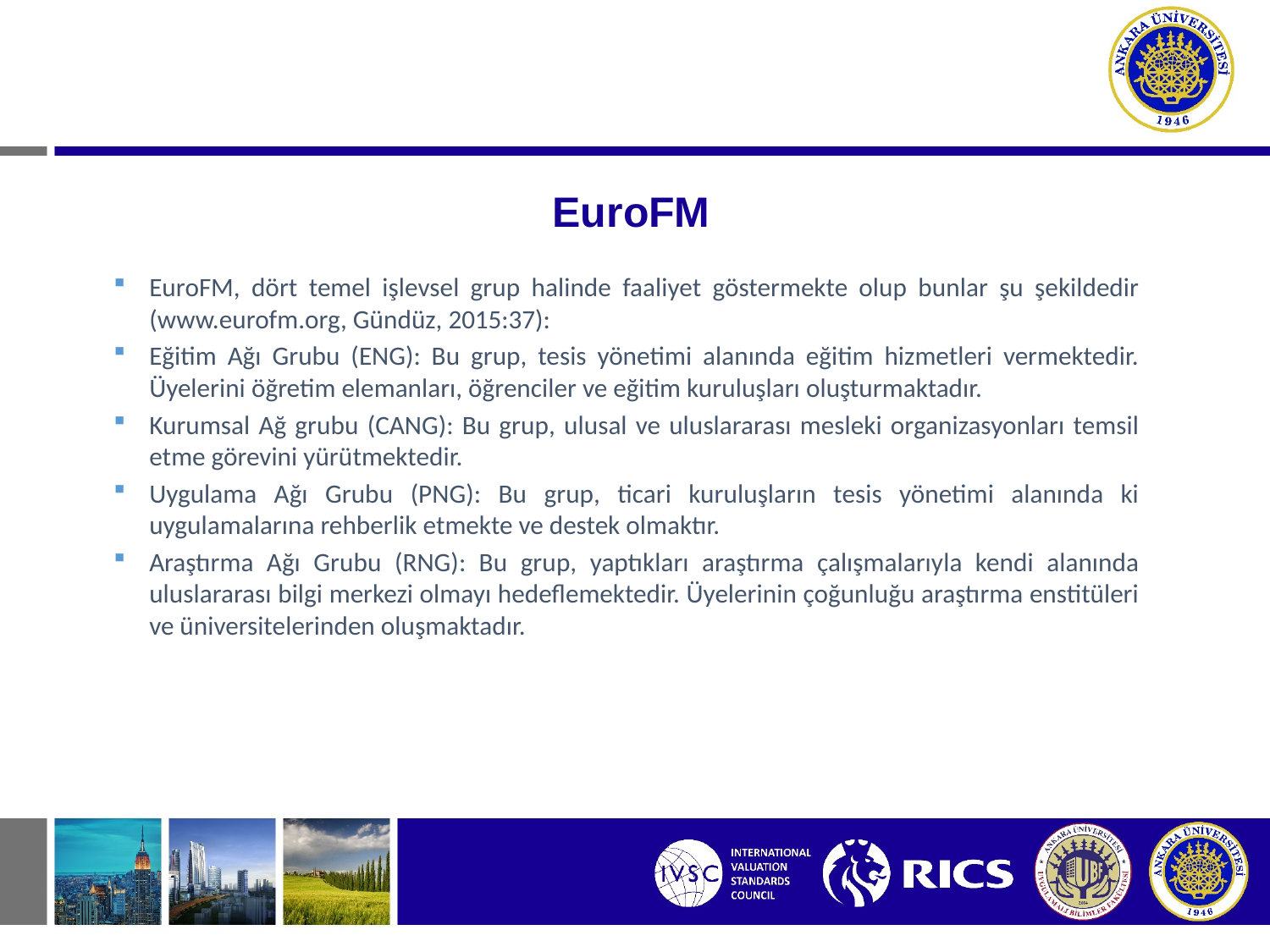

# EuroFM
EuroFM, dört temel işlevsel grup halinde faaliyet göstermekte olup bunlar şu şekildedir (www.eurofm.org, Gündüz, 2015:37):
Eğitim Ağı Grubu (ENG): Bu grup, tesis yönetimi alanında eğitim hizmetleri vermektedir. Üyelerini öğretim elemanları, öğrenciler ve eğitim kuruluşları oluşturmaktadır.
Kurumsal Ağ grubu (CANG): Bu grup, ulusal ve uluslararası mesleki organizasyonları temsil etme görevini yürütmektedir.
Uygulama Ağı Grubu (PNG): Bu grup, ticari kuruluşların tesis yönetimi alanında ki uygulamalarına rehberlik etmekte ve destek olmaktır.
Araştırma Ağı Grubu (RNG): Bu grup, yaptıkları araştırma çalışmalarıyla kendi alanında uluslararası bilgi merkezi olmayı hedeflemektedir. Üyelerinin çoğunluğu araştırma enstitüleri ve üniversitelerinden oluşmaktadır.